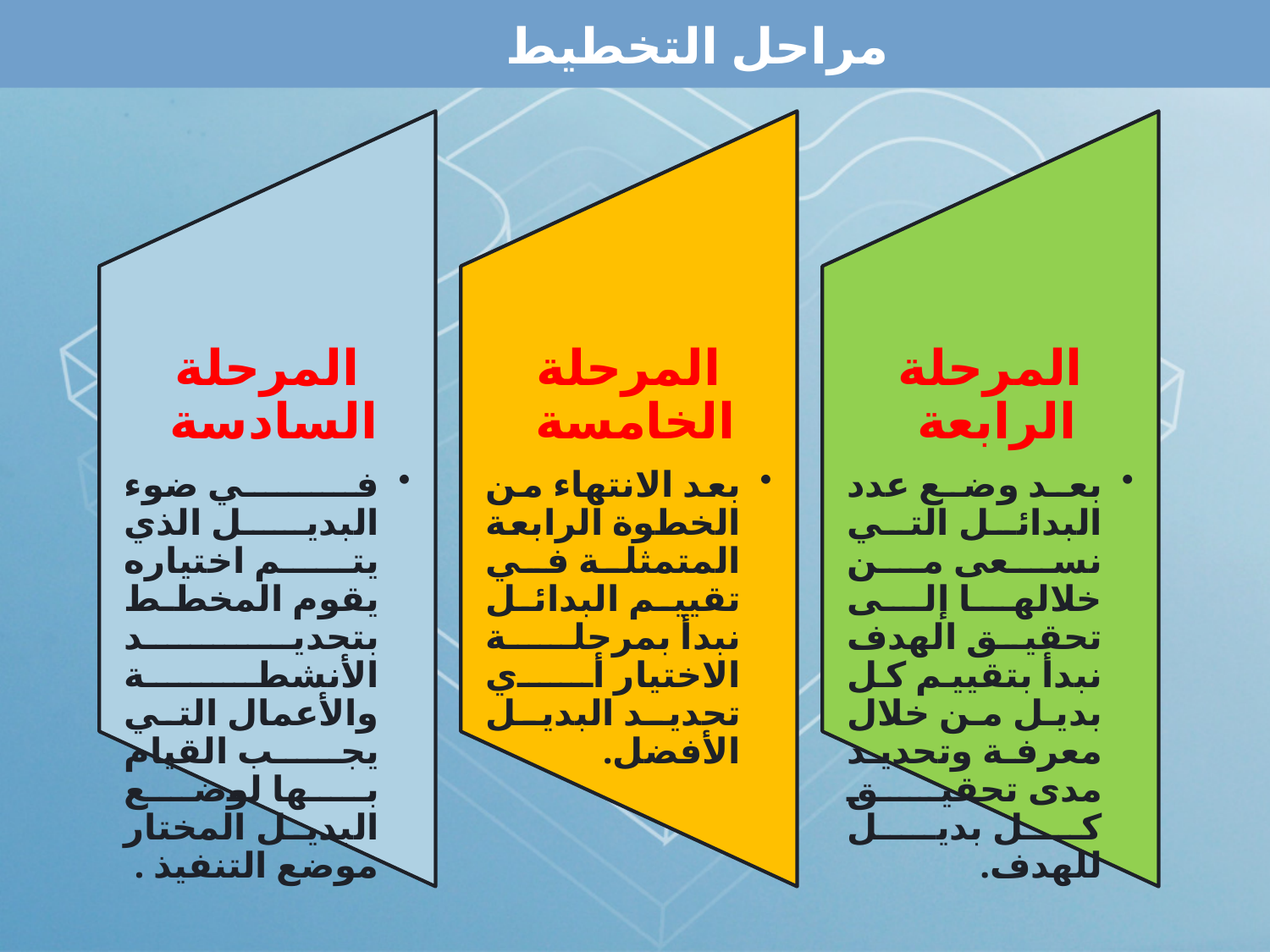

# مراحل التخطيط

المرحلة السادسة
في ضوء البديل الذي يتم اختياره يقوم المخطط بتحديد الأنشطة والأعمال التي يجب القيام بـها لوضع البديل المختار موضع التنفيذ .

المرحلة الخامسة
بعد الانتهاء من الخطوة الرابعة المتمثلة في تقييم البدائل نبدأ بمرحلة الاختيار أي تحديد البديل الأفضل.

المرحلة الرابعة
بعد وضع عدد البدائل التي نسعى من خلالها إلى تحقيق الهدف نبدأ بتقييم كل بديل من خلال معرفة وتحديد مدى تحقيق كل بديل للهدف.